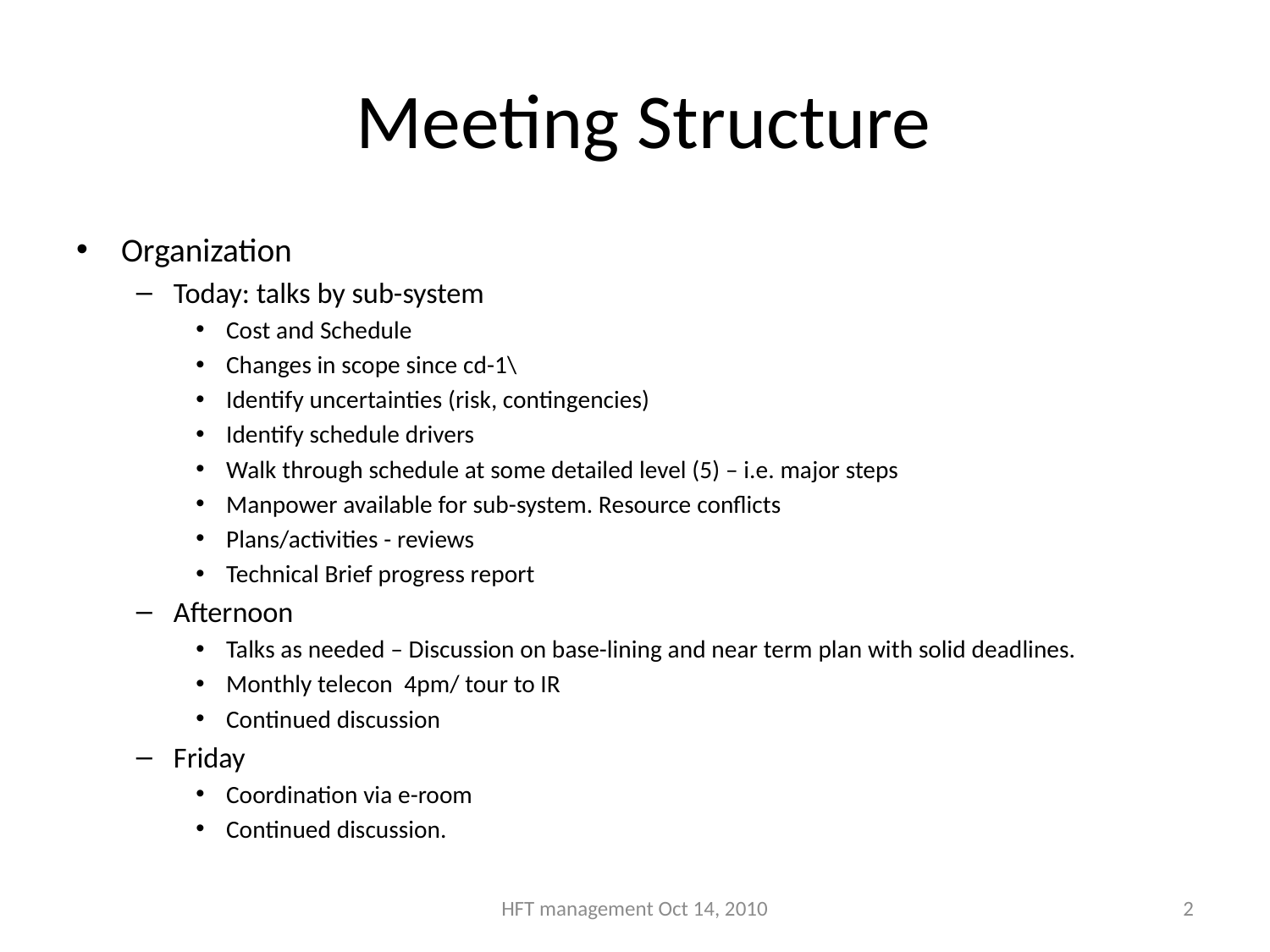

# Meeting Structure
Organization
Today: talks by sub-system
Cost and Schedule
Changes in scope since cd-1\
Identify uncertainties (risk, contingencies)
Identify schedule drivers
Walk through schedule at some detailed level (5) – i.e. major steps
Manpower available for sub-system. Resource conflicts
Plans/activities - reviews
Technical Brief progress report
Afternoon
Talks as needed – Discussion on base-lining and near term plan with solid deadlines.
Monthly telecon  4pm/ tour to IR
Continued discussion
Friday
Coordination via e-room
Continued discussion.

HFT management Oct 14, 2010
2